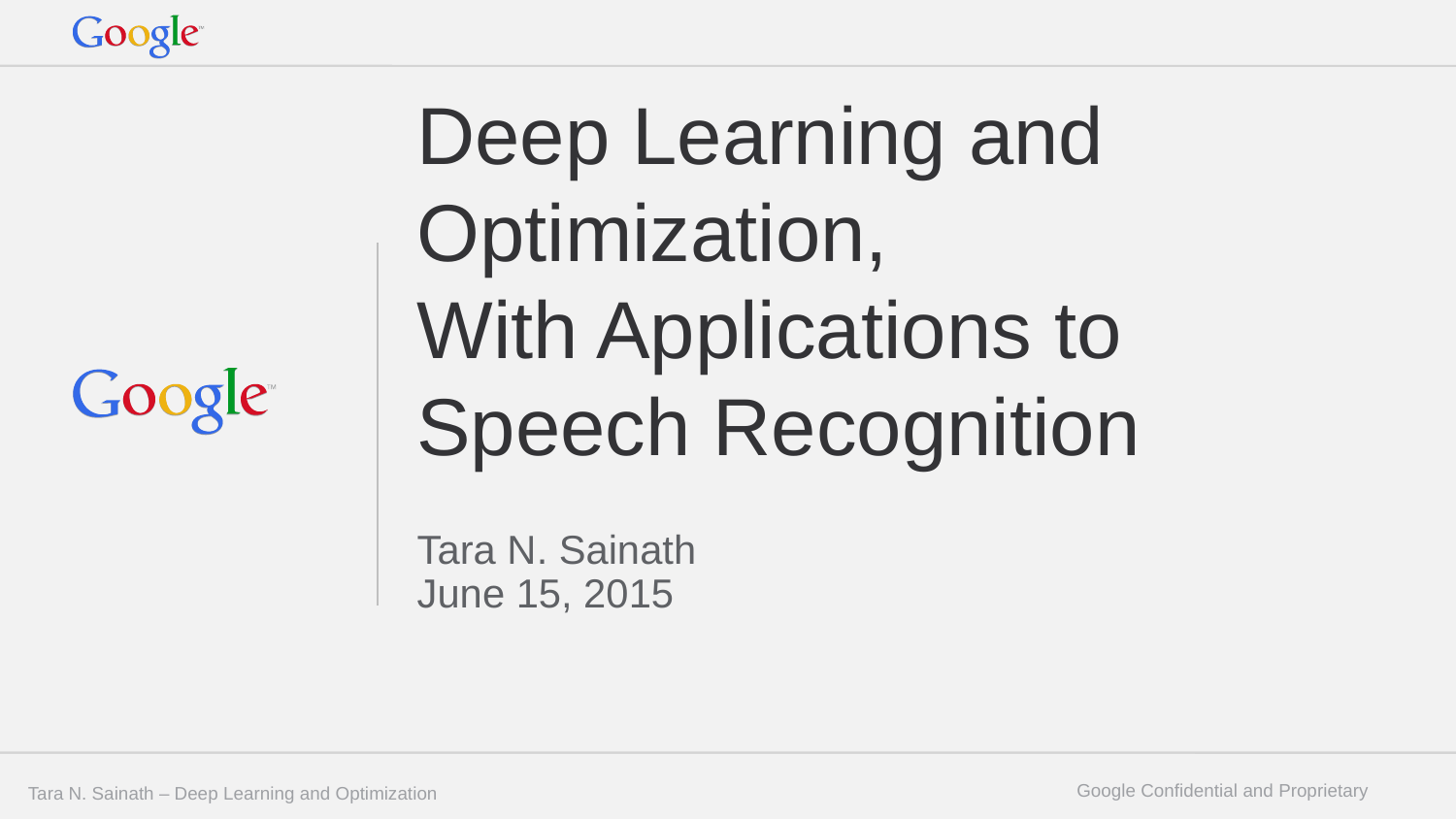

# Deep Learning and Optimization, With Applications to Speech Recognition
Tara N. Sainath
June 15, 2015